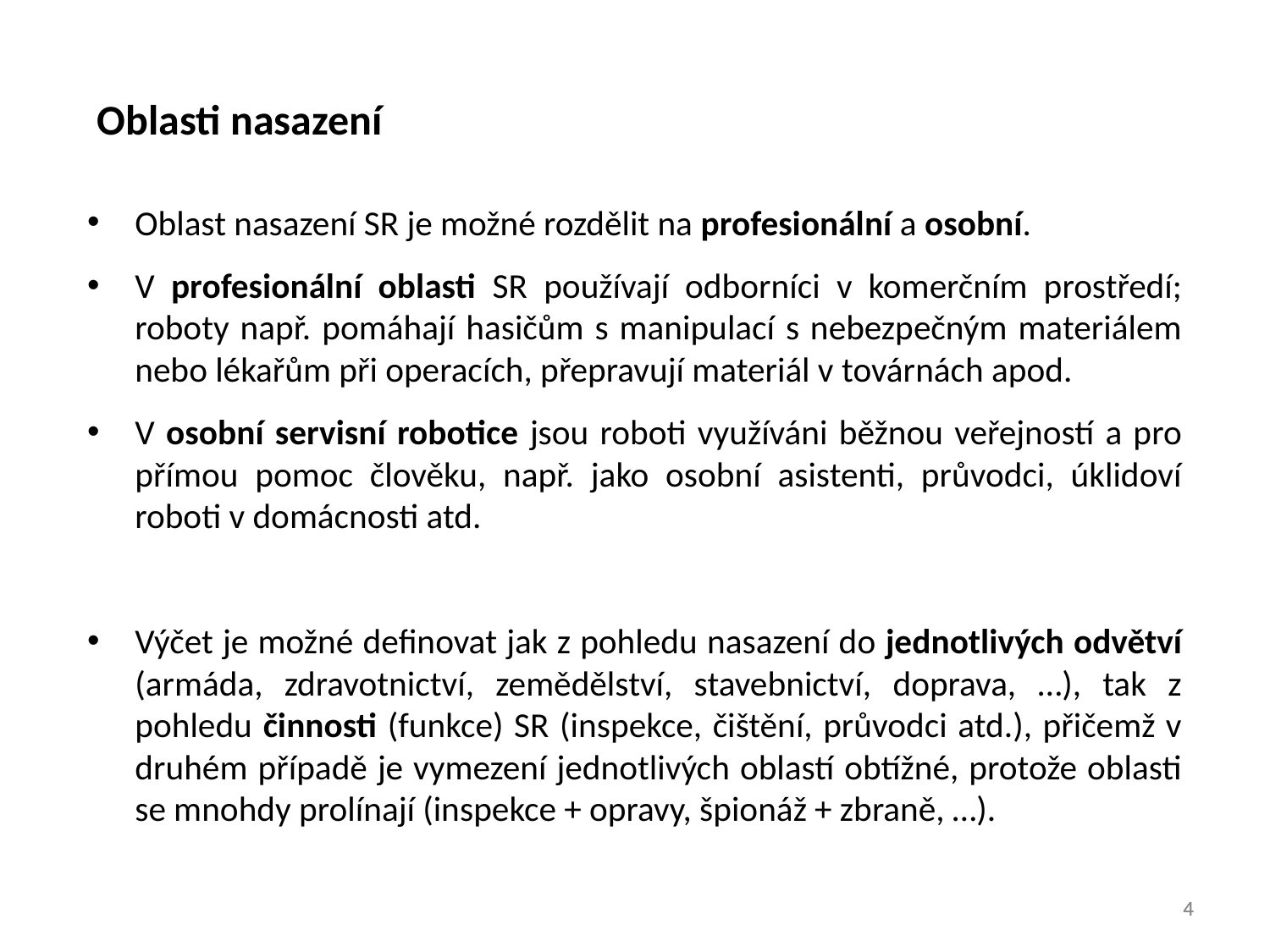

Oblasti nasazení
Oblast nasazení SR je možné rozdělit na profesionální a osobní.
V profesionální oblasti SR používají odborníci v komerčním prostředí; roboty např. pomáhají hasičům s manipulací s nebezpečným materiálem nebo lékařům při operacích, přepravují materiál v továrnách apod.
V osobní servisní robotice jsou roboti využíváni běžnou veřejností a pro přímou pomoc člověku, např. jako osobní asistenti, průvodci, úklidoví roboti v domácnosti atd.

Výčet je možné definovat jak z pohledu nasazení do jednotlivých odvětví (armáda, zdravotnictví, zemědělství, stavebnictví, doprava, …), tak z pohledu činnosti (funkce) SR (inspekce, čištění, průvodci atd.), přičemž v druhém případě je vymezení jednotlivých oblastí obtížné, protože oblasti se mnohdy prolínají (inspekce + opravy, špionáž + zbraně, …).

4
4